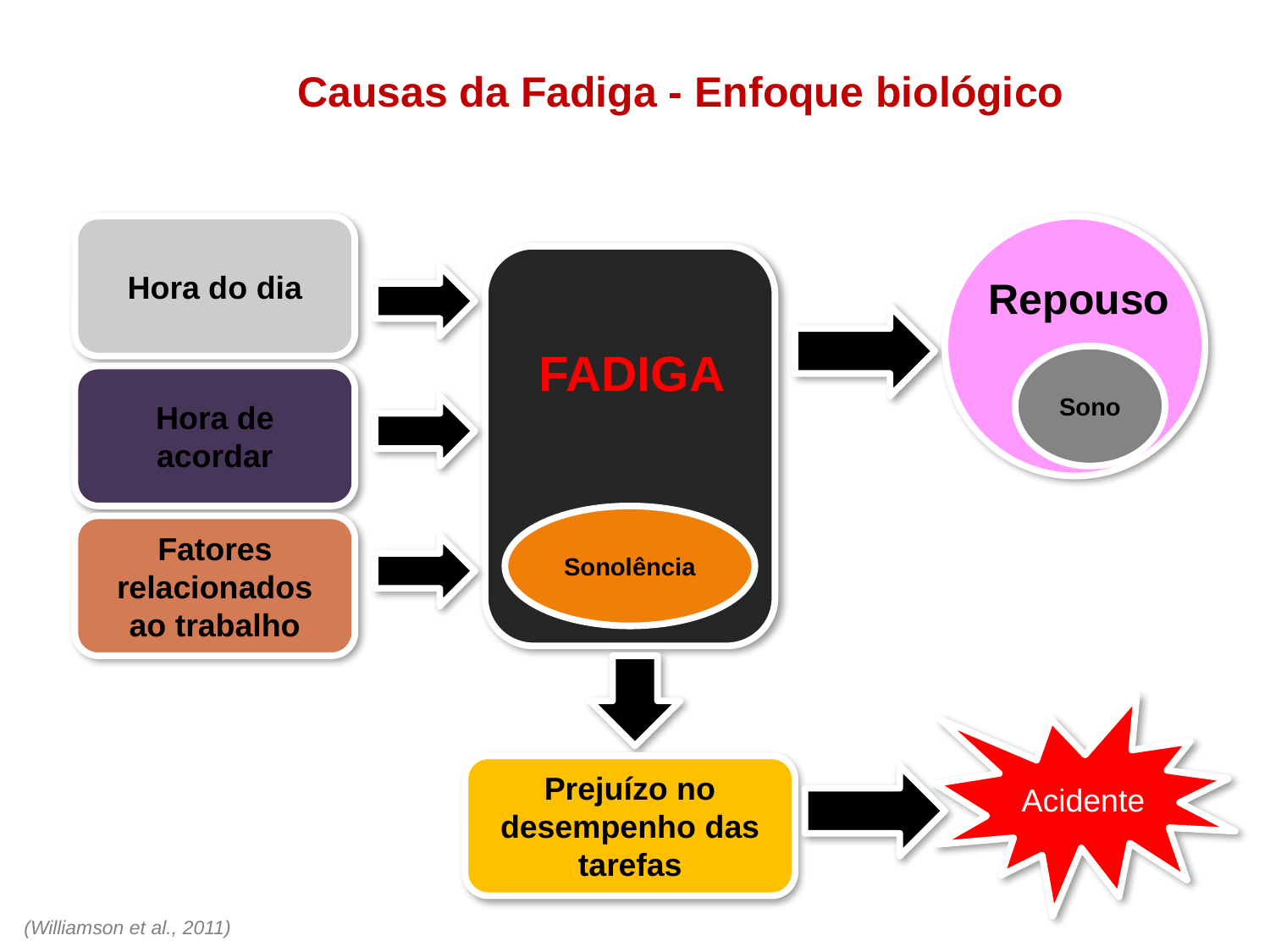

# Causas da Fadiga - Enfoque biológico
Hora do dia

Repouso

FADIGA
Sono
Hora de acordar

Sonolência
Fatores relacionados ao trabalho

Acidente
Prejuízo no desempenho das tarefas

(Williamson et al., 2011)